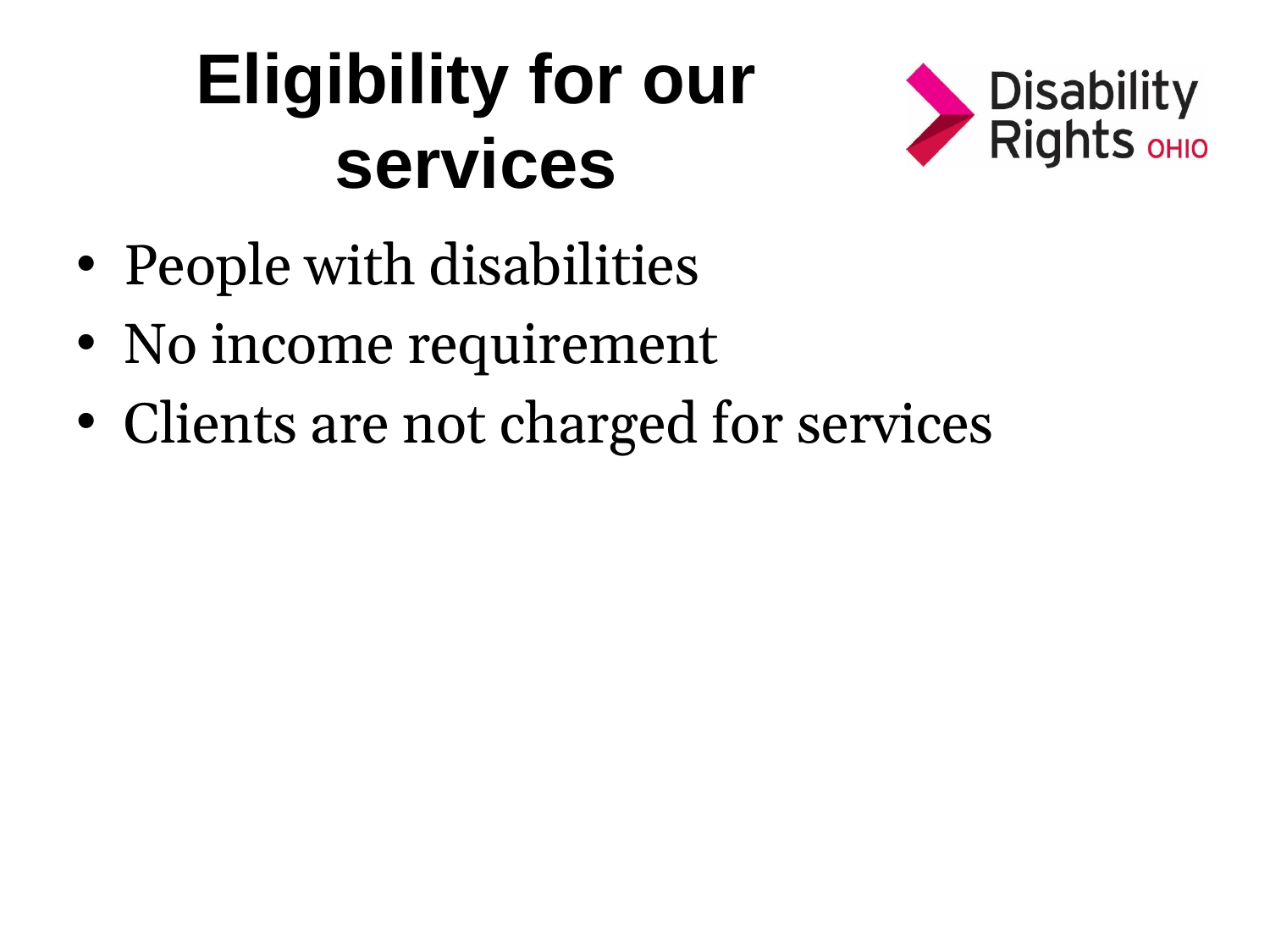

# Eligibility for our services
People with disabilities
No income requirement
Clients are not charged for services